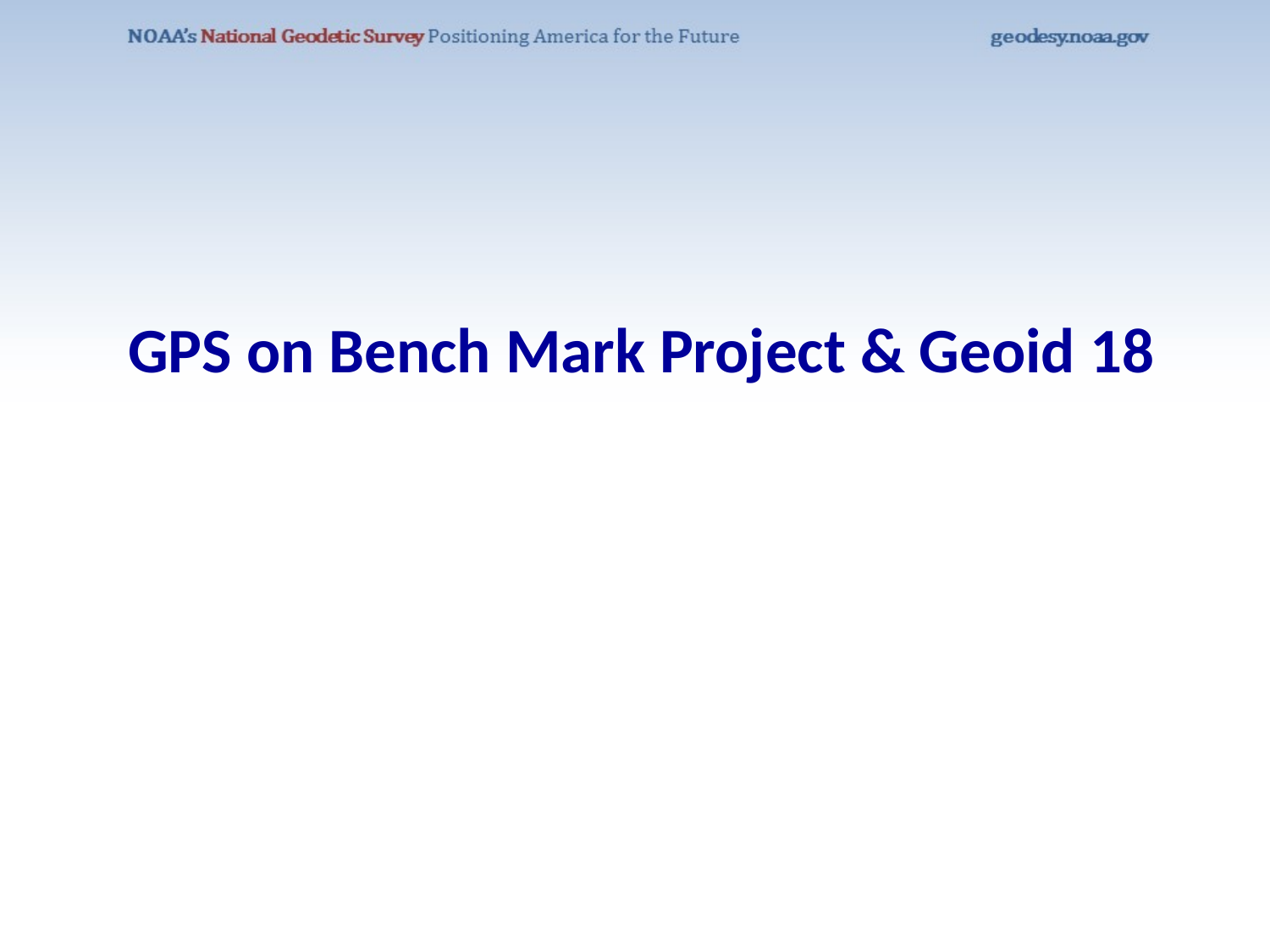

# GPS on Bench Mark Project & Geoid 18